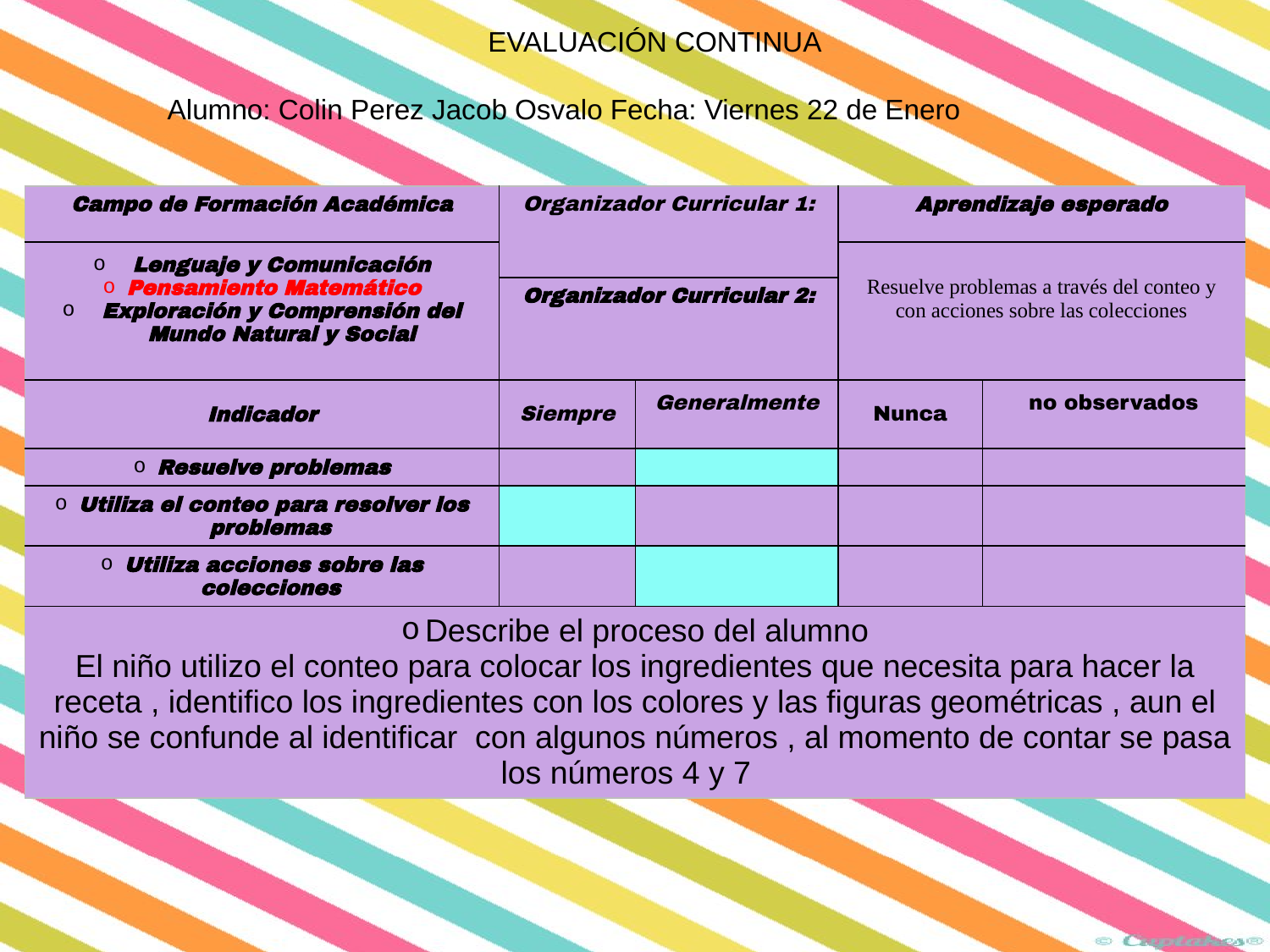

EVALUACIÓN CONTINUA

Alumno: Colin Perez Jacob Osvalo Fecha: Viernes 22 de Enero
| Campo de Formación Académica | Organizador Curricular 1: |  | Aprendizaje esperado |  |
| --- | --- | --- | --- | --- |
| Lenguaje y Comunicación Pensamiento Matemático Exploración y Comprensión del Mundo Natural y Social |  |  | Resuelve problemas a través del conteo y con acciones sobre las colecciones |  |
|  | Organizador Curricular 2: |  |  |  |
| Indicador | Siempre | Generalmente | Nunca | no observados |
| Resuelve problemas |  |  |  |  |
| Utiliza el conteo para resolver los problemas |  |  |  |  |
| Utiliza acciones sobre las colecciones |  |  |  |  |
| Describe el proceso del alumno El niño utilizo el conteo para colocar los ingredientes que necesita para hacer la receta , identifico los ingredientes con los colores y las figuras geométricas , aun el niño se confunde al identificar con algunos números , al momento de contar se pasa los números 4 y 7 |  |  |  |  |